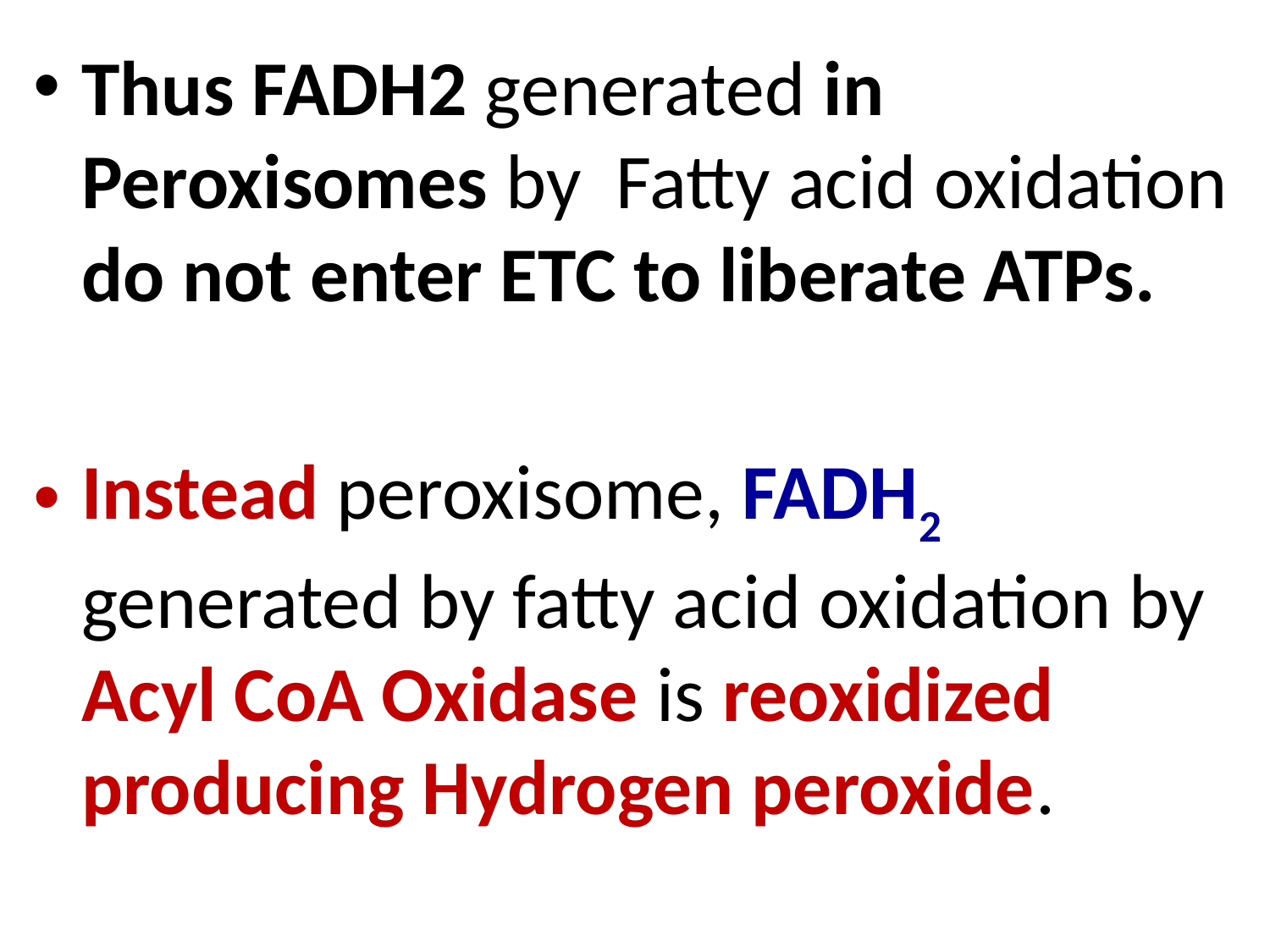

Thus FADH2 generated in Peroxisomes by  Fatty acid oxidation do not enter ETC to liberate ATPs.

Instead peroxisome, FADH2 generated by fatty acid oxidation by Acyl CoA Oxidase is reoxidized producing Hydrogen peroxide.